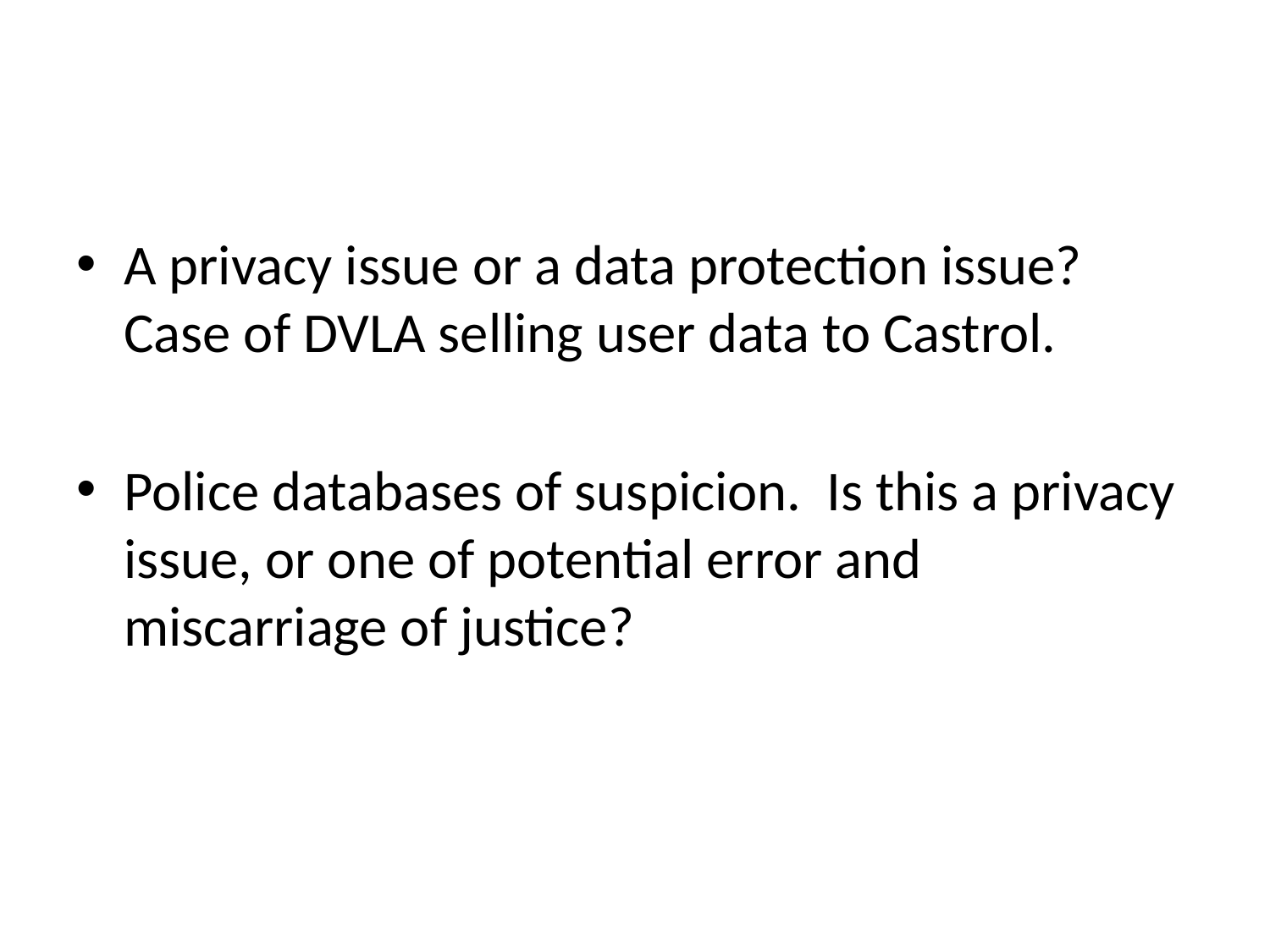

#
A privacy issue or a data protection issue?  Case of DVLA selling user data to Castrol.

Police databases of suspicion.  Is this a privacy issue, or one of potential error and miscarriage of justice?